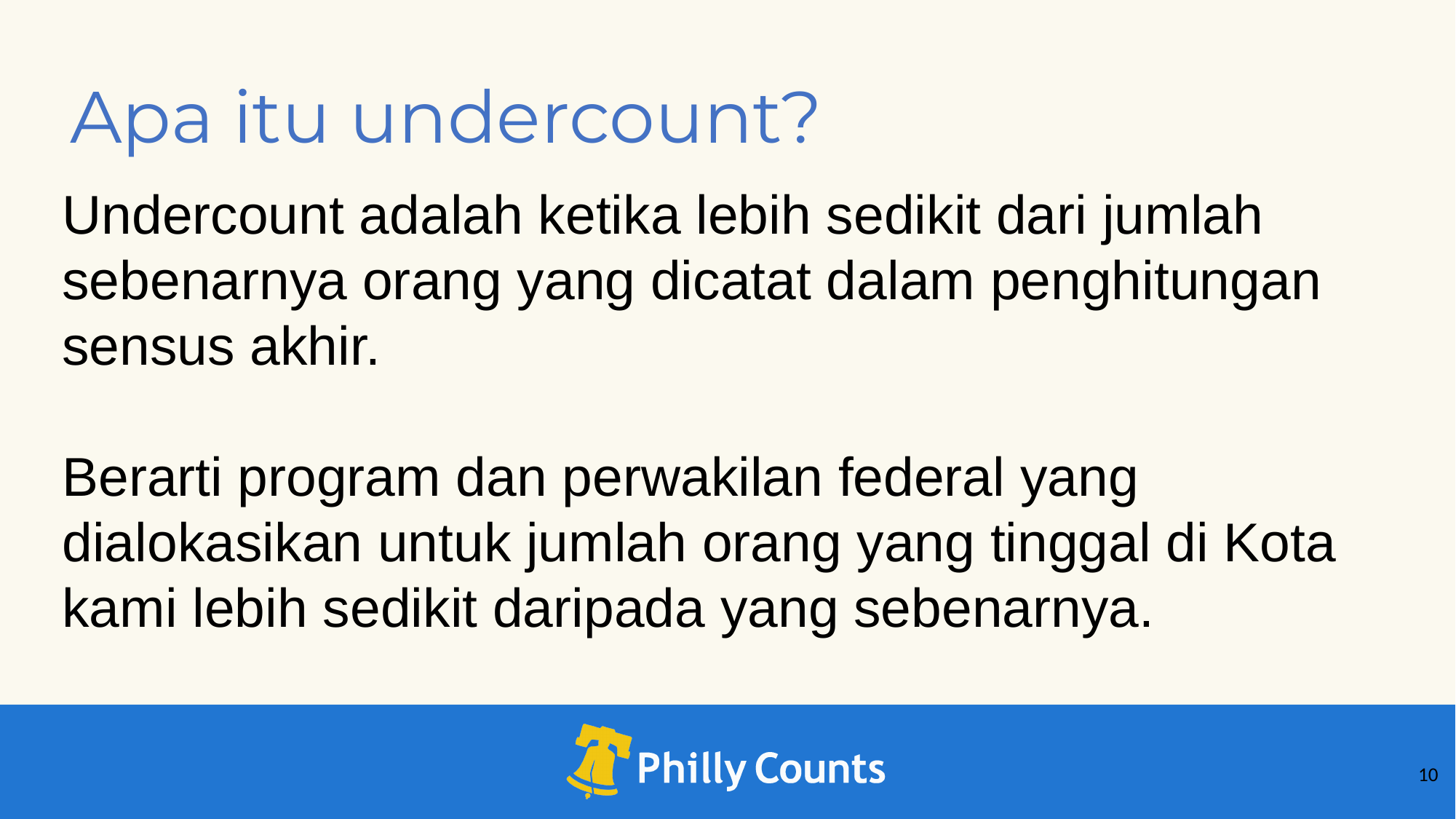

Apa itu undercount?

Undercount adalah ketika lebih sedikit dari jumlah sebenarnya orang yang dicatat dalam penghitungan sensus akhir.

Berarti program dan perwakilan federal yang dialokasikan untuk jumlah orang yang tinggal di Kota kami lebih sedikit daripada yang sebenarnya.

10